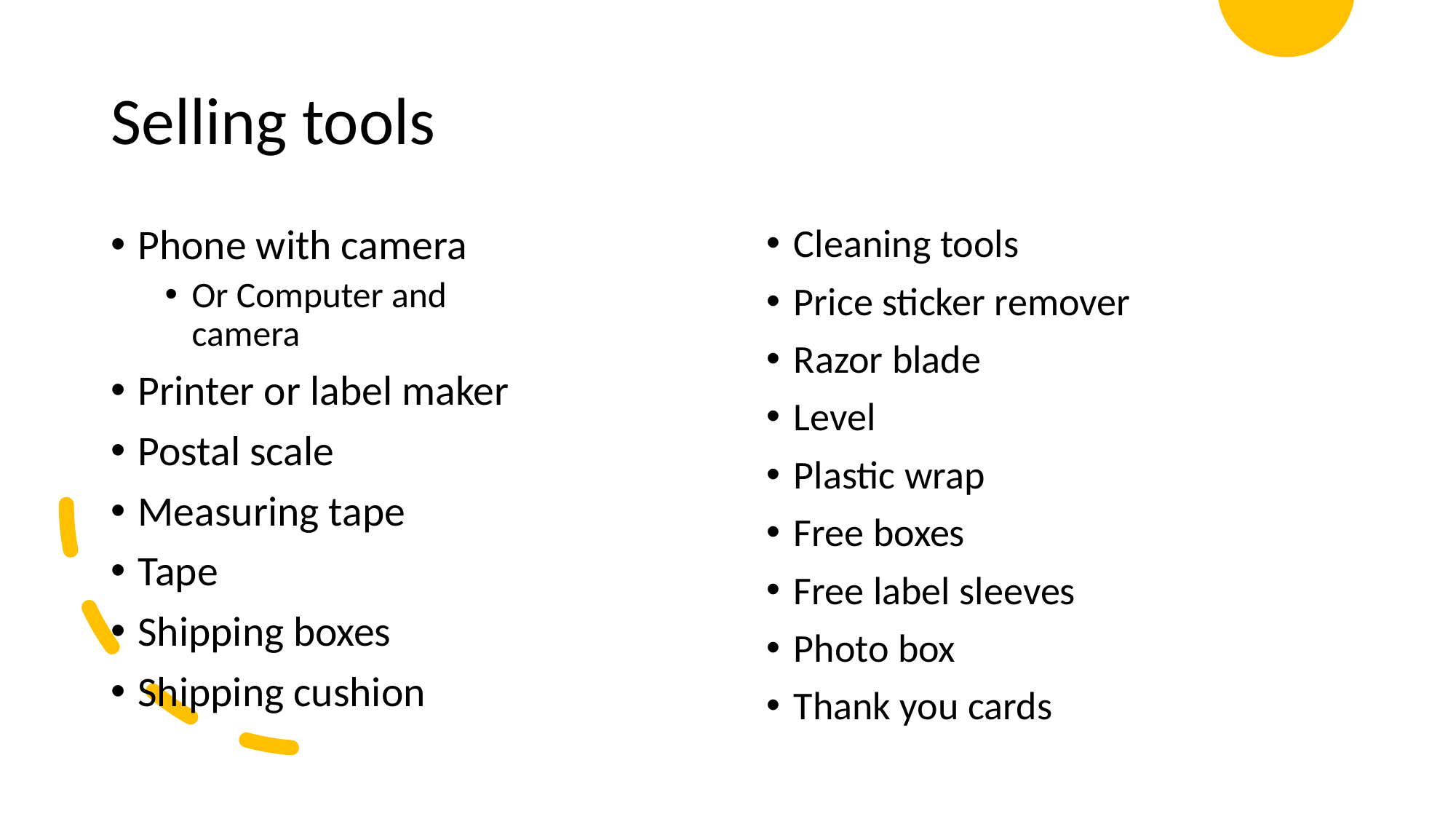

# Selling tools
Phone with camera
Or Computer and camera
Printer or label maker
Postal scale
Measuring tape
Tape
Shipping boxes
Shipping cushion

Cleaning tools
Price sticker remover
Razor blade
Level
Plastic wrap
Free boxes
Free label sleeves
Photo box
Thank you cards